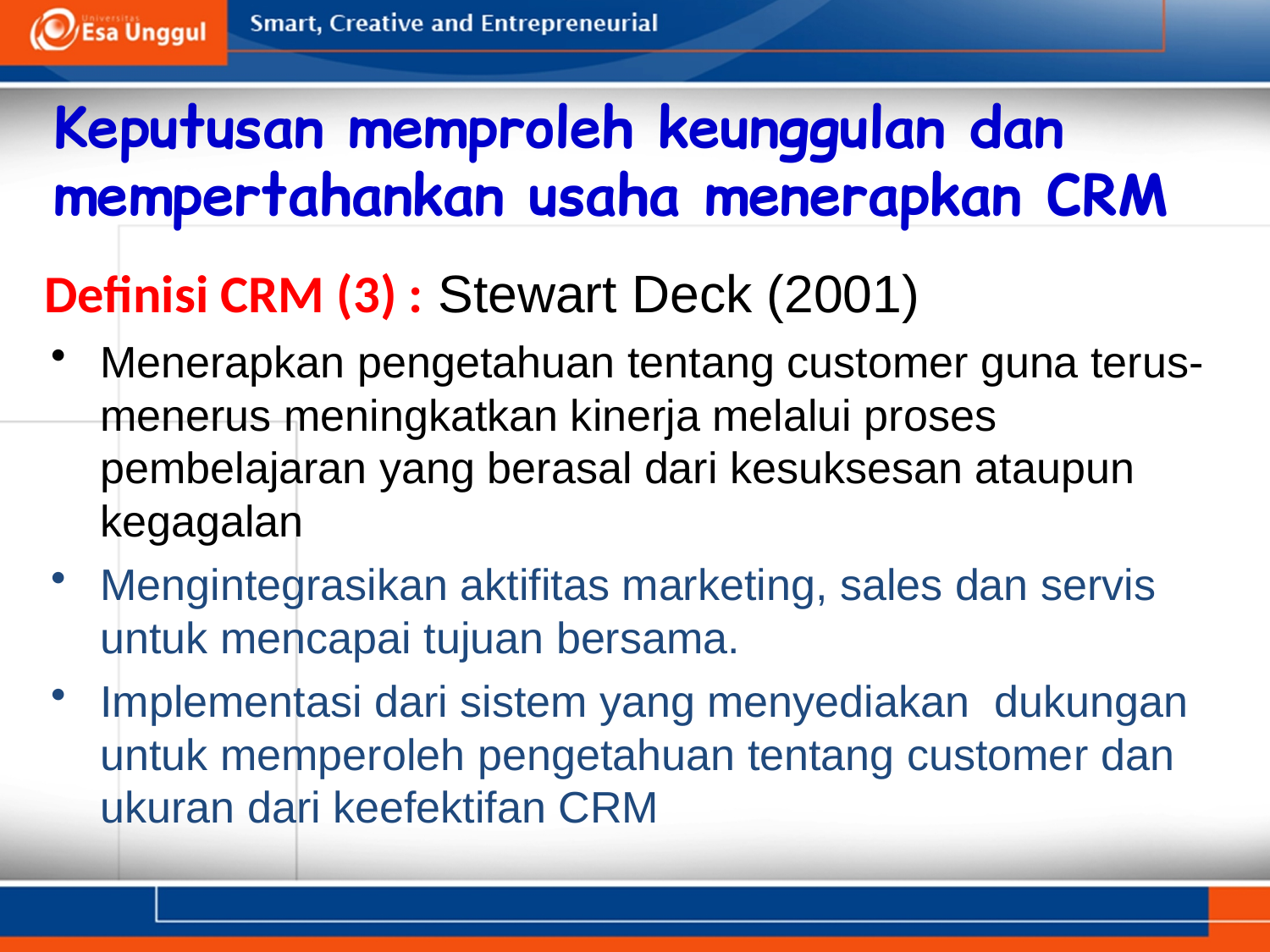

Keputusan memproleh keunggulan dan mempertahankan usaha menerapkan CRM
Definisi CRM (3) : Stewart Deck (2001)
Menerapkan pengetahuan tentang customer guna terus-menerus meningkatkan kinerja melalui proses pembelajaran yang berasal dari kesuksesan ataupun kegagalan
Mengintegrasikan aktifitas marketing, sales dan servis untuk mencapai tujuan bersama.
Implementasi dari sistem yang menyediakan  dukungan untuk memperoleh pengetahuan tentang customer dan ukuran dari keefektifan CRM